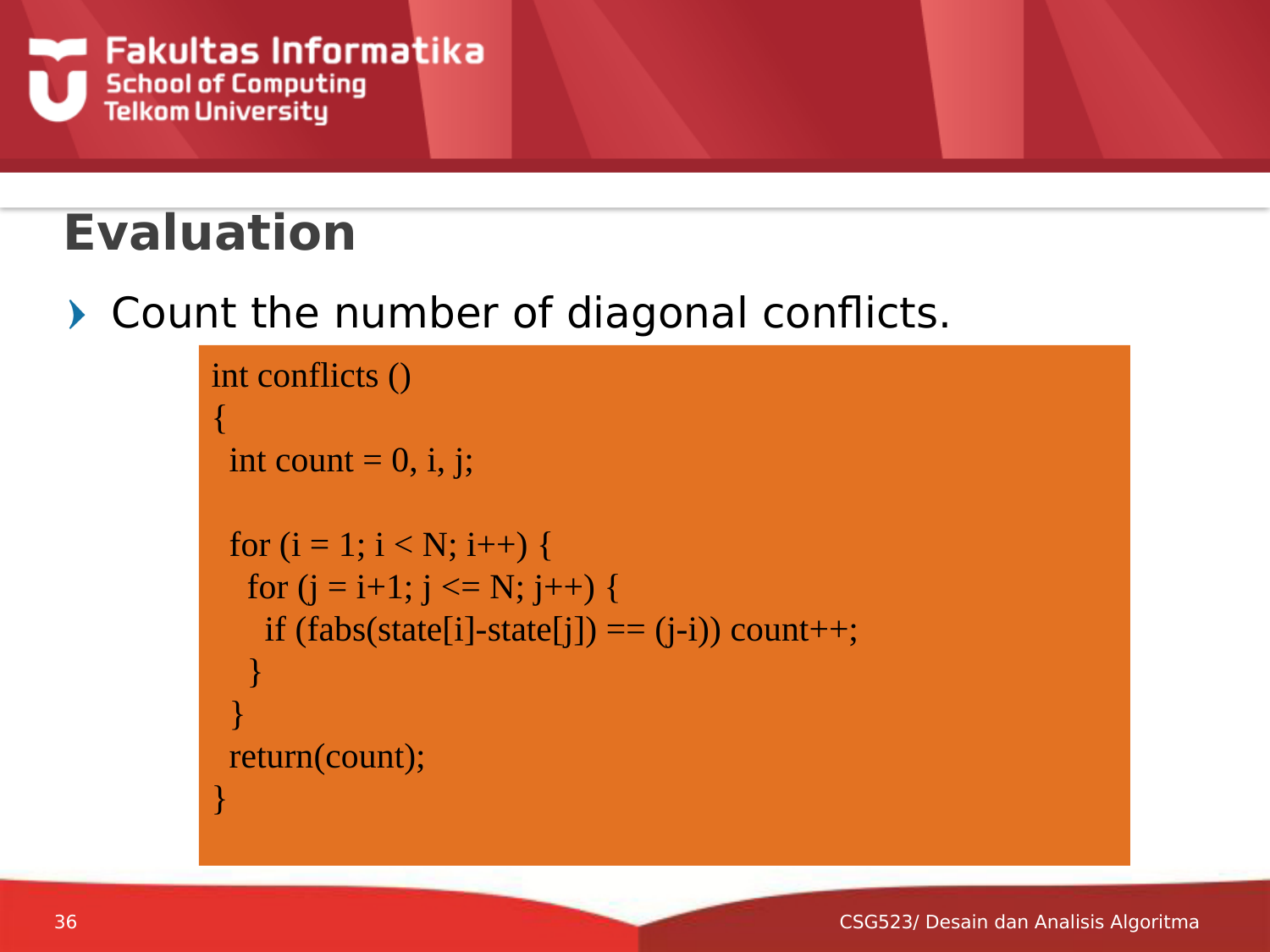

# Evaluation

Count the number of diagonal conflicts.
int conflicts ()
{
  int count = 0, i, j;

  for (i = 1; i < N; i++) {
    for (j = i+1; j <= N; j++) {
      if (fabs(state[i]-state[j]) == (j-i)) count++;
    }
  }
  return(count);
}

CSG523/ Desain dan Analisis Algoritma
36